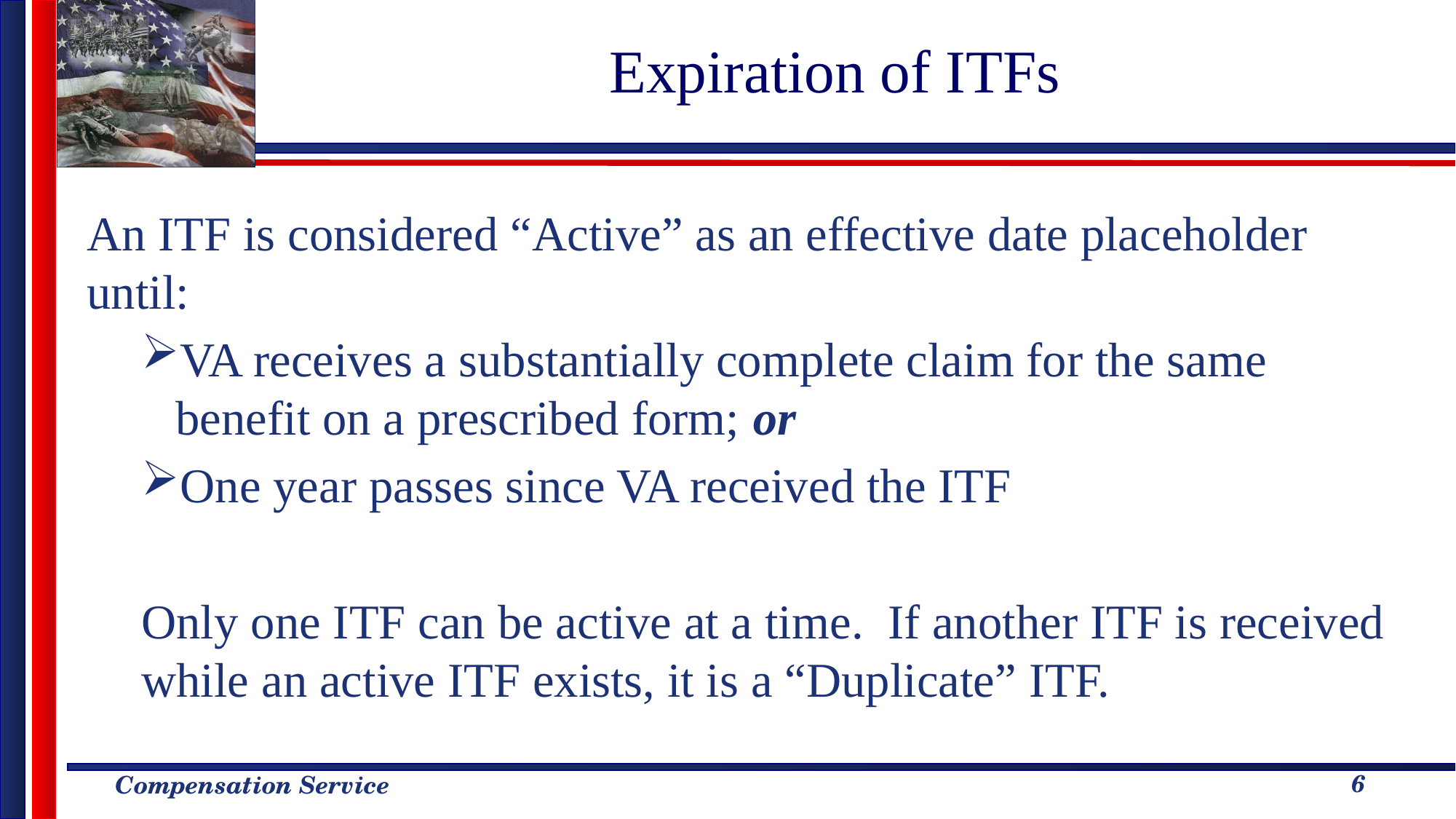

# Expiration of ITFs
An ITF is considered “Active” as an effective date placeholder  until:
VA receives a substantially complete claim for the same benefit on a prescribed form; or
One year passes since VA received the ITF

Only one ITF can be active at a time.  If another ITF is received while an active ITF exists, it is a “Duplicate” ITF.

6